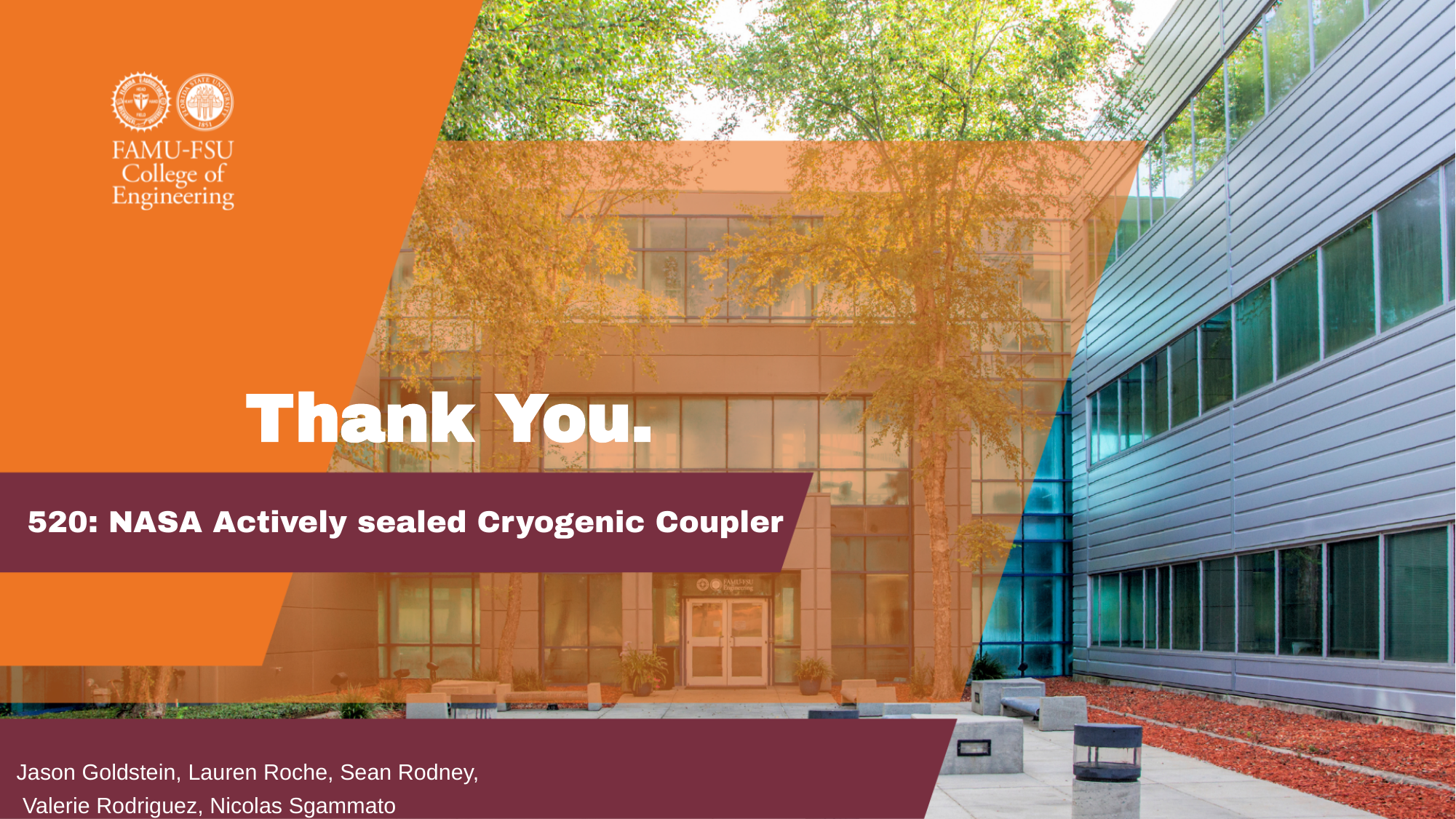

# Thank You.
520: NASA Actively sealed Cryogenic Coupler
Jason Goldstein, Lauren Roche, Sean Rodney,
 Valerie Rodriguez, Nicolas Sgammato